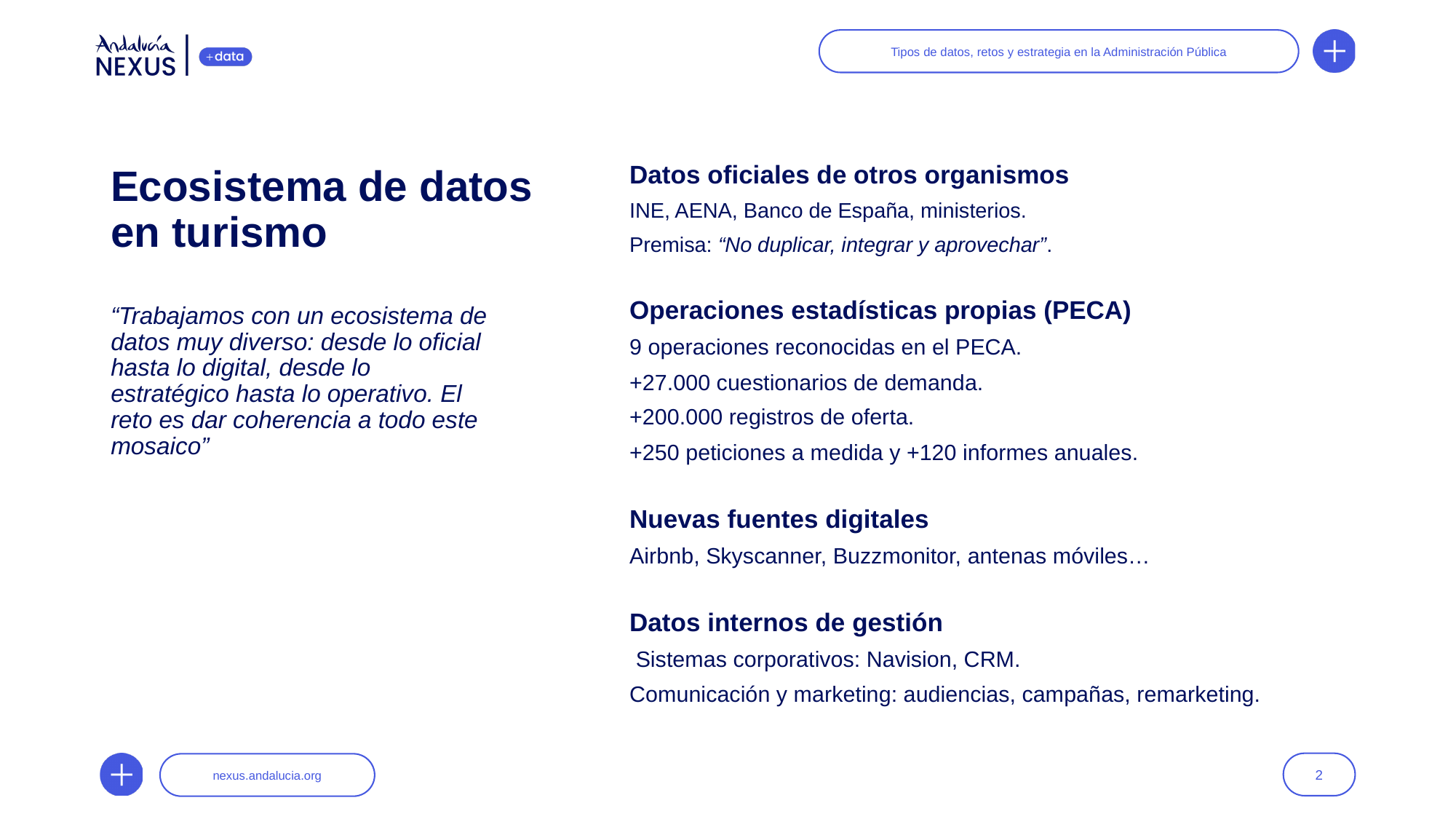

# Ecosistema de datos en turismo
Datos oficiales de otros organismos
INE, AENA, Banco de España, ministerios.
Premisa: “No duplicar, integrar y aprovechar”.

Operaciones estadísticas propias (PECA)
9 operaciones reconocidas en el PECA.
+27.000 cuestionarios de demanda.
+200.000 registros de oferta.
+250 peticiones a medida y +120 informes anuales.

Nuevas fuentes digitales
Airbnb, Skyscanner, Buzzmonitor, antenas móviles…

Datos internos de gestión
 Sistemas corporativos: Navision, CRM.
Comunicación y marketing: audiencias, campañas, remarketing.
“Trabajamos con un ecosistema de datos muy diverso: desde lo oficial hasta lo digital, desde lo estratégico hasta lo operativo. El reto es dar coherencia a todo este mosaico”